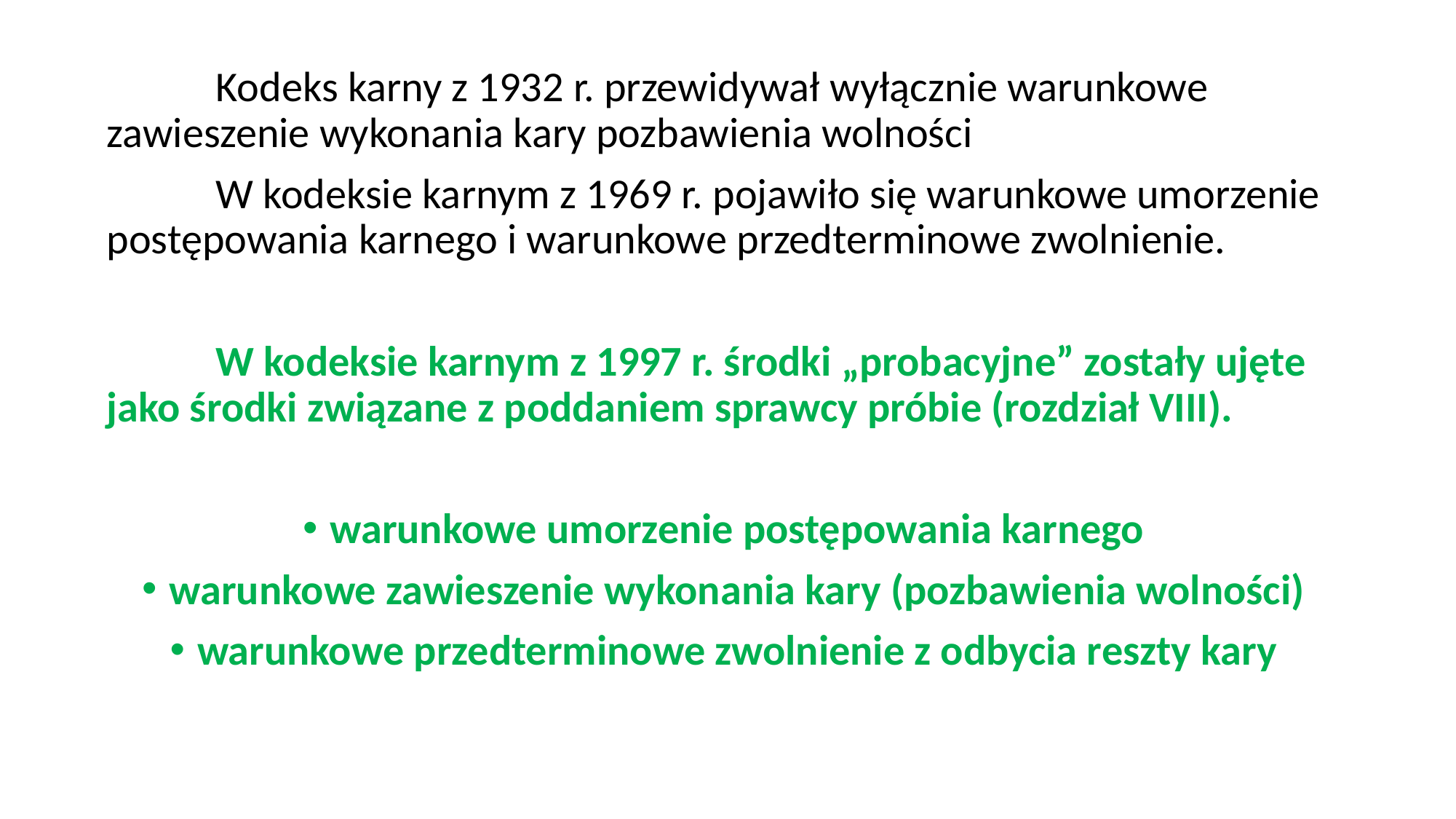

Kodeks karny z 1932 r. przewidywał wyłącznie warunkowe zawieszenie wykonania kary pozbawienia wolności
	W kodeksie karnym z 1969 r. pojawiło się warunkowe umorzenie postępowania karnego i warunkowe przedterminowe zwolnienie.

	W kodeksie karnym z 1997 r. środki „probacyjne” zostały ujęte jako środki związane z poddaniem sprawcy próbie (rozdział VIII).

warunkowe umorzenie postępowania karnego
warunkowe zawieszenie wykonania kary (pozbawienia wolności)
warunkowe przedterminowe zwolnienie z odbycia reszty kary